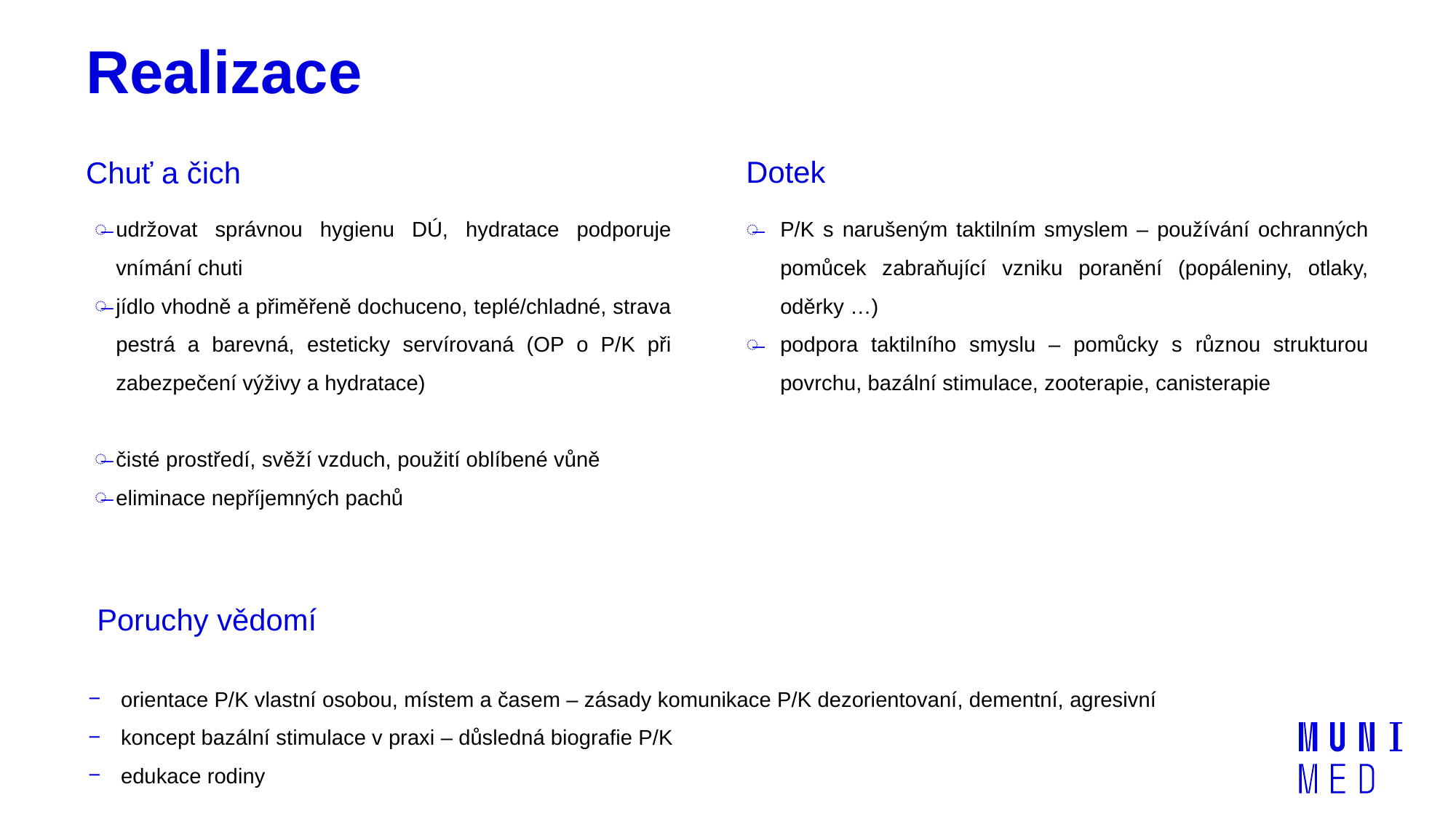

# Realizace
Dotek
Chuť a čich
udržovat správnou hygienu DÚ, hydratace podporuje vnímání chuti
jídlo vhodně a přiměřeně dochuceno, teplé/chladné, strava pestrá a barevná, esteticky servírovaná (OP o P/K při zabezpečení výživy a hydratace)

čisté prostředí, svěží vzduch, použití oblíbené vůně
eliminace nepříjemných pachů

P/K s narušeným taktilním smyslem – používání ochranných pomůcek zabraňující vzniku poranění (popáleniny, otlaky, oděrky …)
podpora taktilního smyslu – pomůcky s různou strukturou povrchu, bazální stimulace, zooterapie, canisterapie
Poruchy vědomí

orientace P/K vlastní osobou, místem a časem – zásady komunikace P/K dezorientovaní, dementní, agresivní
koncept bazální stimulace v praxi – důsledná biografie P/K
edukace rodiny